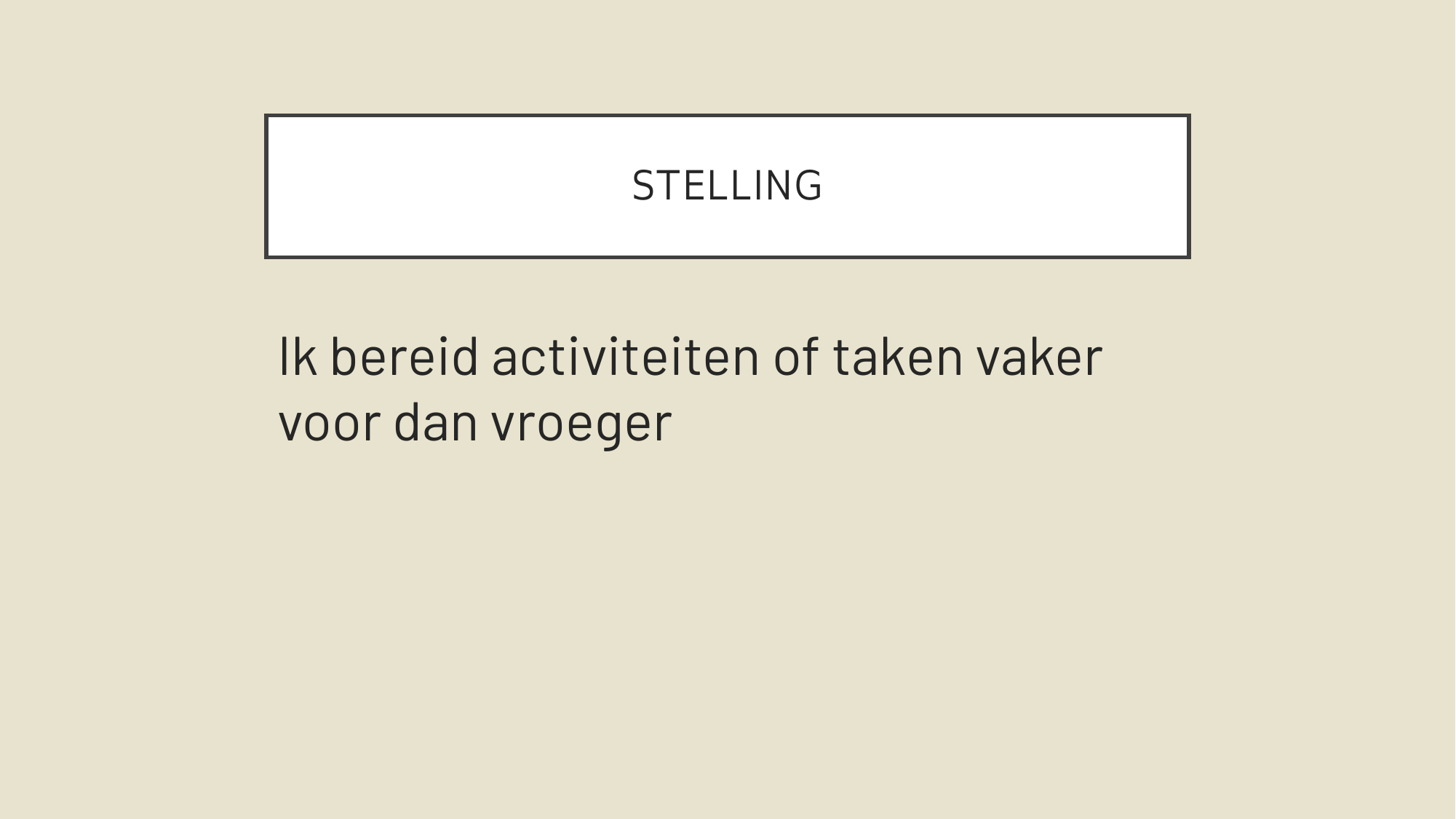

# stelling
Ik bereid activiteiten of taken vaker voor dan vroeger